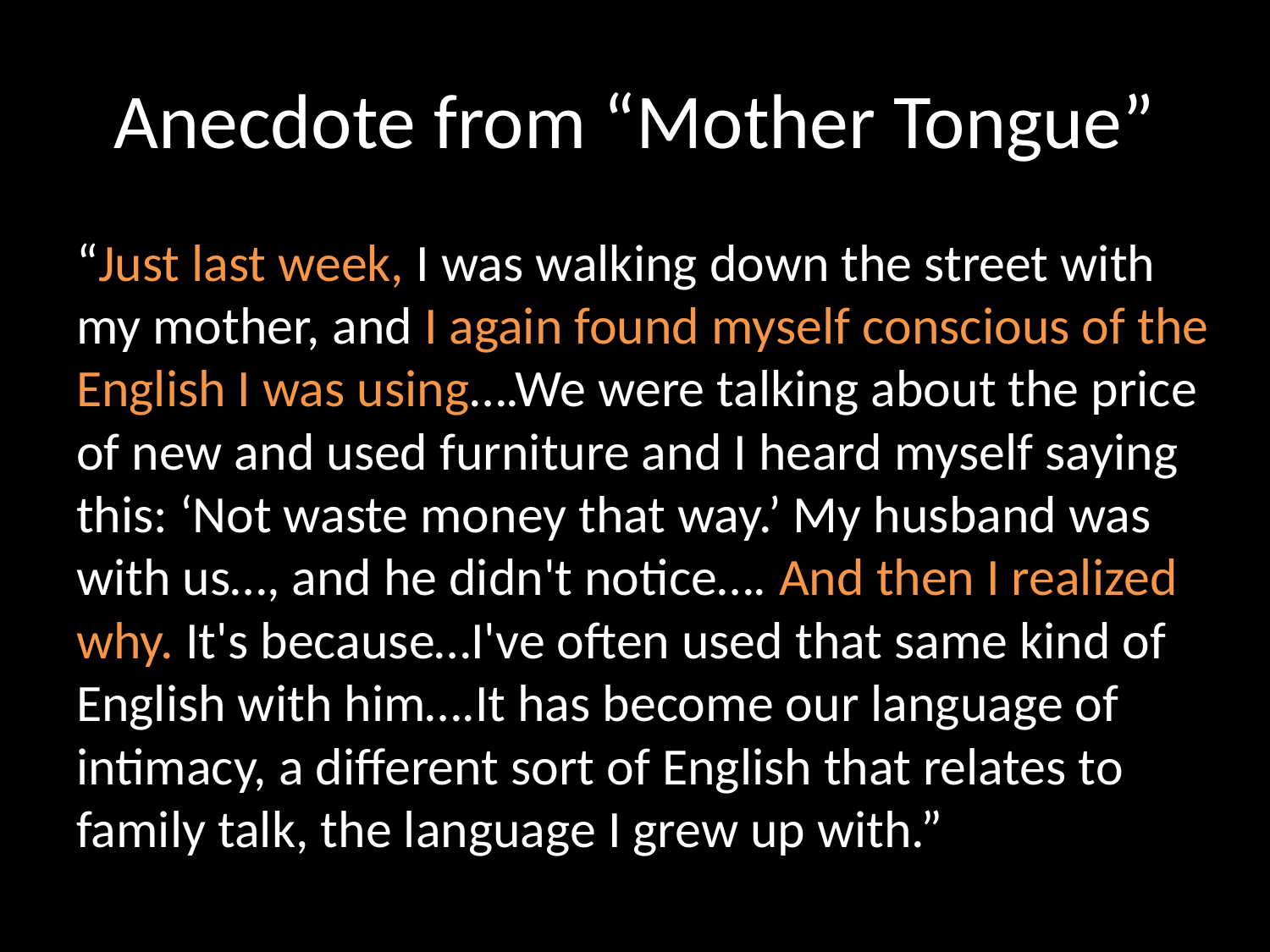

# Anecdote from “Mother Tongue”
“Just last week, I was walking down the street with my mother, and I again found myself conscious of the English I was using….We were talking about the price of new and used furniture and I heard myself saying this: ‘Not waste money that way.’ My husband was with us…, and he didn't notice…. And then I realized why. It's because…I've often used that same kind of English with him….It has become our language of intimacy, a different sort of English that relates to family talk, the language I grew up with.”